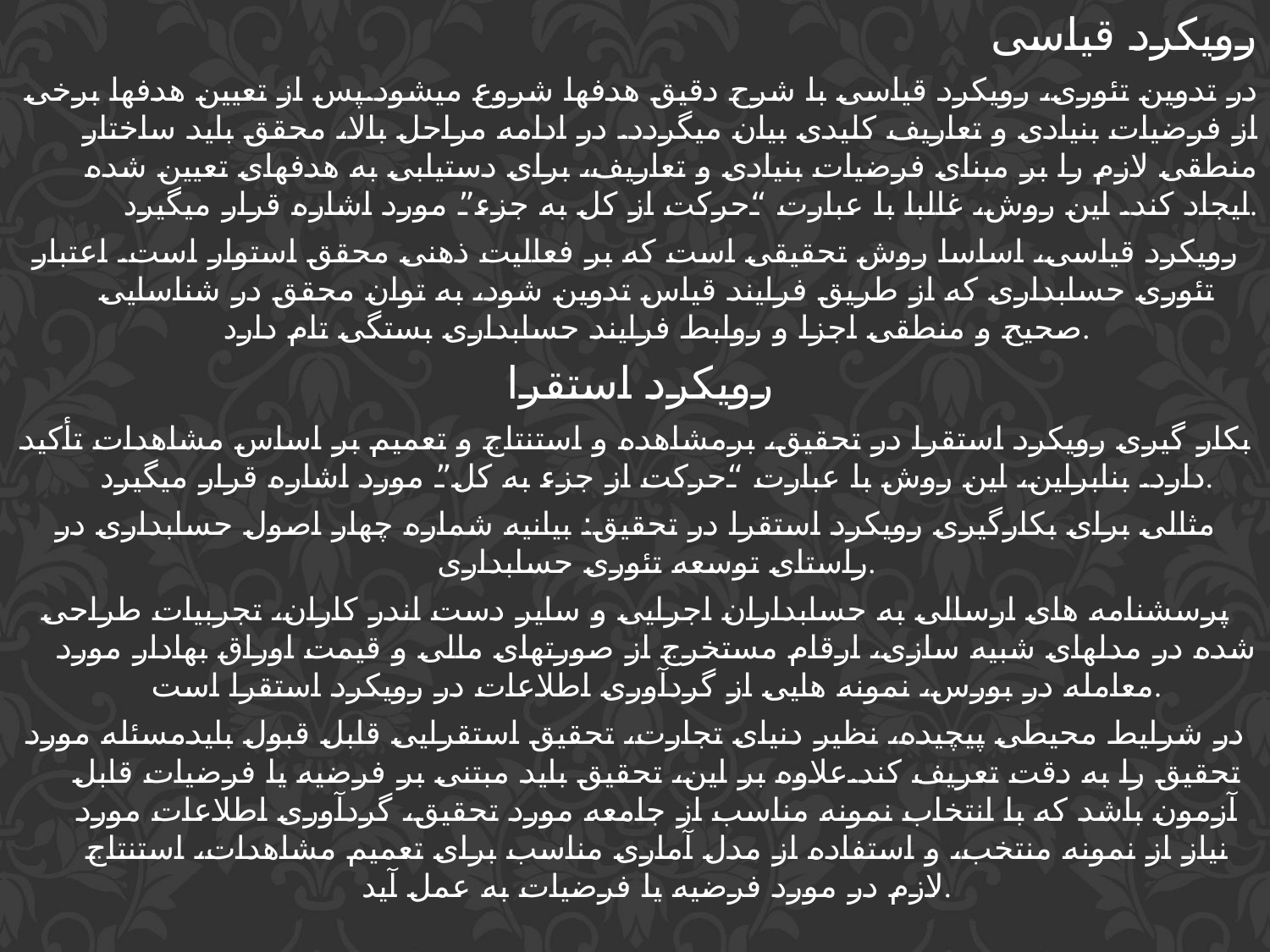

رویکرد قیاسی
در تدوین تئوری، رویکرد قیاسی با شرح دقیق هدفها شروع میشود.پس از تعیین هدفها برخی از فرضیات بنیادی و تعاریف کلیدی بیان میگردد. در ادامه مراحل بالا، محقق باید ساختار منطقی لازم را بر مبنای فرضیات بنیادی و تعاریف، برای دستیابی به هدفهای تعیین شده ایجاد کند. این روش، غالبا با عبارت “حرکت از کل به جزء” مورد اشاره قرار میگیرد.
رویکرد قیاسی، اساسا روش تحقیقی است که بر فعالیت ذهنی محقق استوار است. اعتبار تئوری حسابداری که از طریق فرایند قیاس تدوین شود، به توان محقق در شناسایی صحیح و منطقی اجزا و روابط فرایند حسابداری بستگی تام دارد.
 رویکرد استقرا
بکار گیری رویکرد استقرا در تحقیق، برمشاهده و استنتاج و تعمیم بر اساس مشاهدات تأکید دارد. بنابراین، این روش با عبارت “حرکت از جزء به کل” مورد اشاره قرار میگیرد.
مثالی برای بکارگیری رویکرد استقرا در تحقیق: بیانیه شماره چهار اصول حسابداری در راستای توسعه تئوری حسابداری.
پرسشنامه های ارسالی به حسابداران اجرایی و سایر دست اندر کاران، تجربیات طراحی شده در مدلهای شبیه سازی، ارقام مستخرج از صورتهای مالی و قیمت اوراق بهادار مورد معامله در بورس، نمونه هایی از گردآوری اطلاعات در رویکرد استقرا است.
در شرایط محیطی پیچیده، نظیر دنیای تجارت، تحقیق استقرایی قابل قبول بایدمسئله مورد تحقیق را به دقت تعریف کند.علاوه بر این، تحقیق باید مبتنی بر فرضیه یا فرضیات قابل آزمون باشد که با انتخاب نمونه مناسب از جامعه مورد تحقیق، گردآوری اطلاعات مورد نیاز از نمونه منتخب، و استفاده از مدل آماری مناسب برای تعمیم مشاهدات، استنتاج لازم در مورد فرضیه یا فرضیات به عمل آید.